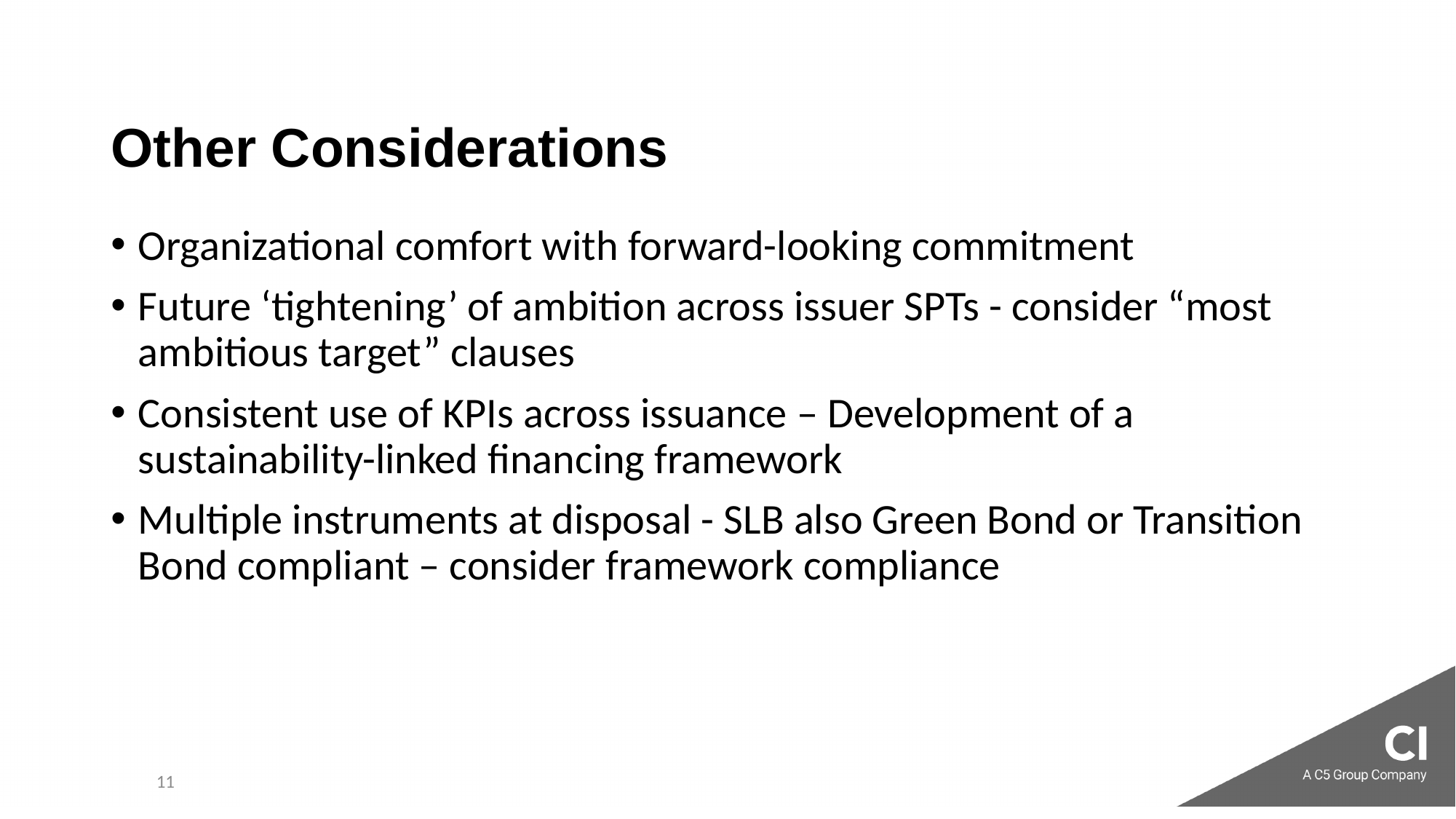

# Other Considerations
Organizational comfort with forward-looking commitment
Future ‘tightening’ of ambition across issuer SPTs - consider “most ambitious target” clauses
Consistent use of KPIs across issuance – Development of a sustainability-linked financing framework
Multiple instruments at disposal - SLB also Green Bond or Transition Bond compliant – consider framework compliance

11